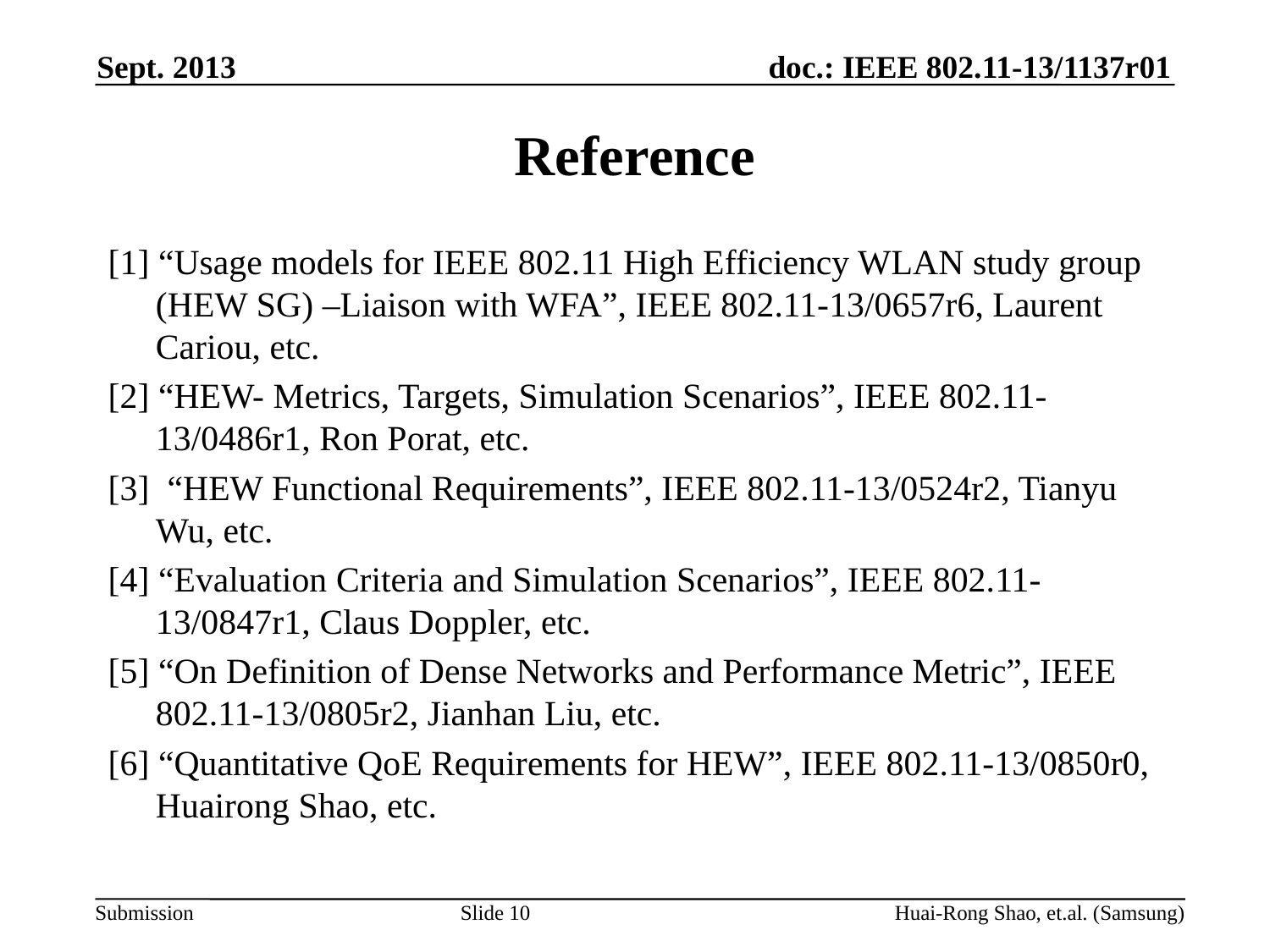

Sept. 2013
# Reference
[1] “Usage models for IEEE 802.11 High Efficiency WLAN study group (HEW SG) –Liaison with WFA”, IEEE 802.11-13/0657r6, Laurent Cariou, etc.
[2] “HEW- Metrics, Targets, Simulation Scenarios”, IEEE 802.11-13/0486r1, Ron Porat, etc.
[3]  “HEW Functional Requirements”, IEEE 802.11-13/0524r2, Tianyu Wu, etc.
[4] “Evaluation Criteria and Simulation Scenarios”, IEEE 802.11-13/0847r1, Claus Doppler, etc.
[5] “On Definition of Dense Networks and Performance Metric”, IEEE 802.11-13/0805r2, Jianhan Liu, etc.
[6] “Quantitative QoE Requirements for HEW”, IEEE 802.11-13/0850r0, Huairong Shao, etc.

Huai-Rong Shao, et.al. (Samsung)
Slide 10